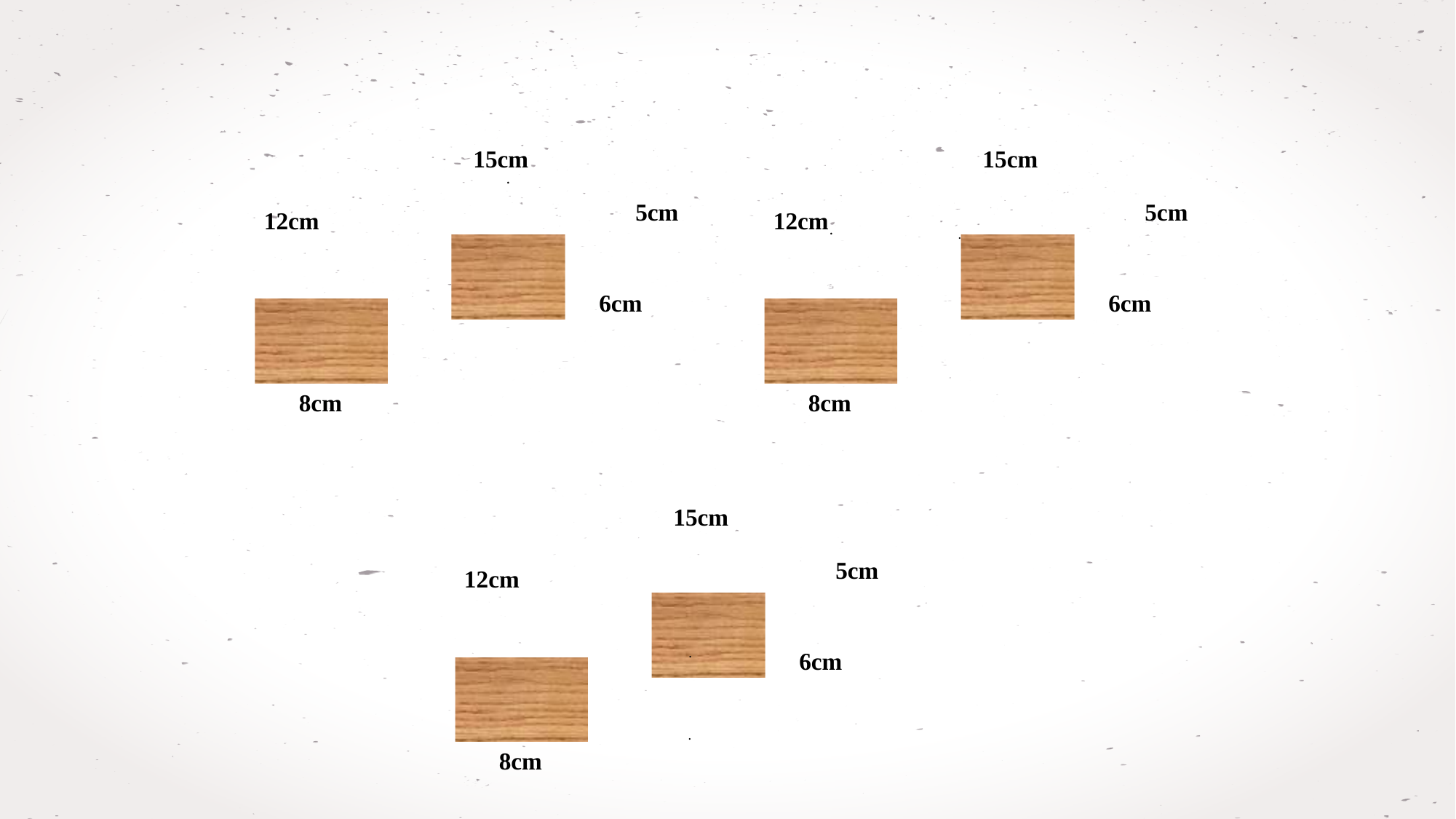

15cm
15cm
.
5cm
5cm
12cm
12cm
    .
  .

6cm
6cm

8cm
8cm
15cm
5cm
12cm

.
6cm

.
8cm